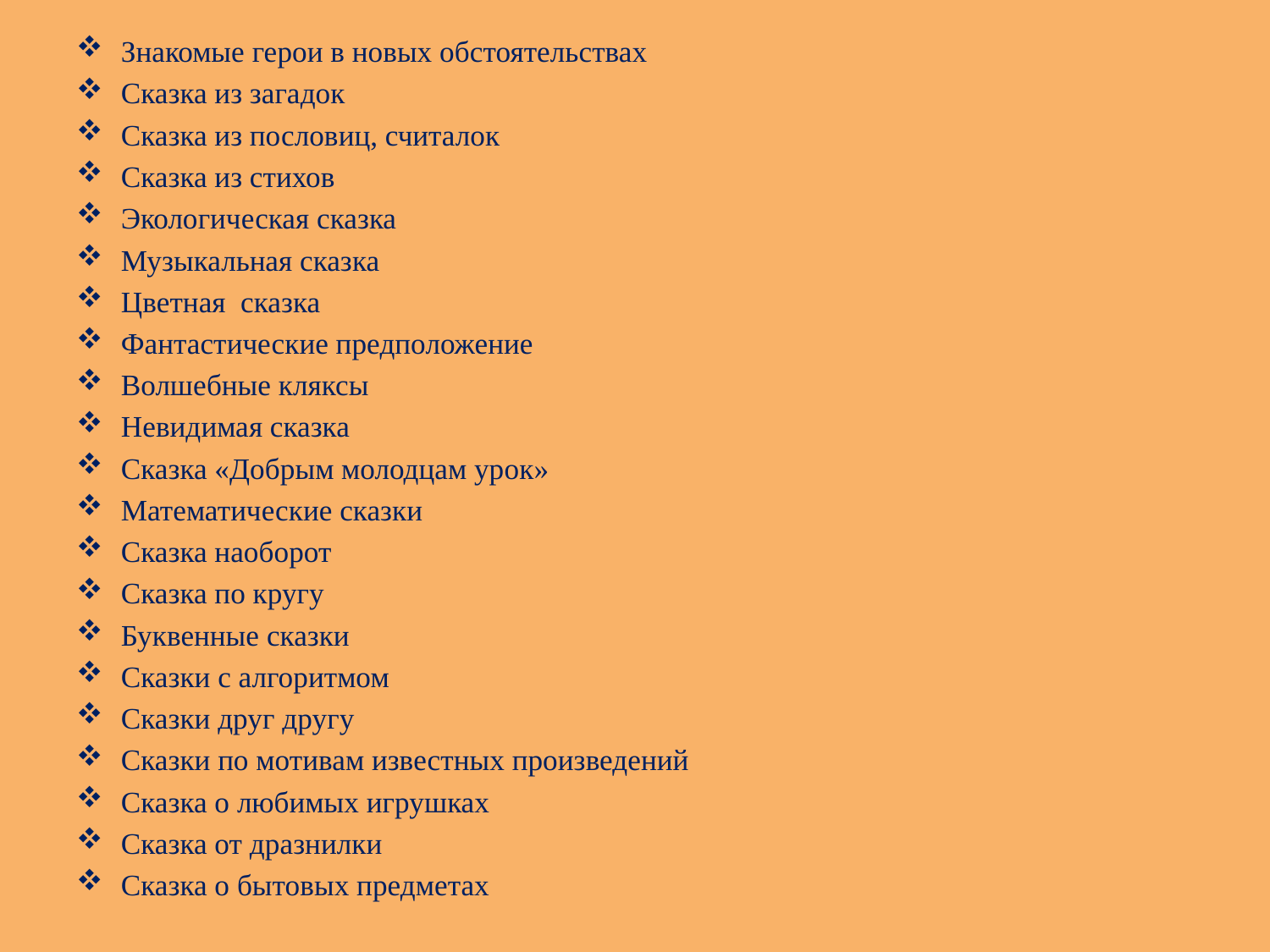

Знакомые герои в новых обстоятельствах
Сказка из загадок
Сказка из пословиц, считалок
Сказка из стихов
Экологическая сказка
Музыкальная сказка
Цветная  сказка
Фантастические предположение
Волшебные кляксы
Невидимая сказка
Сказка «Добрым молодцам урок»
Математические сказки
Сказка наоборот
Сказка по кругу
Буквенные сказки
Сказки с алгоритмом
Сказки друг другу
Сказки по мотивам известных произведений
Сказка о любимых игрушках
Сказка от дразнилки
Сказка о бытовых предметах